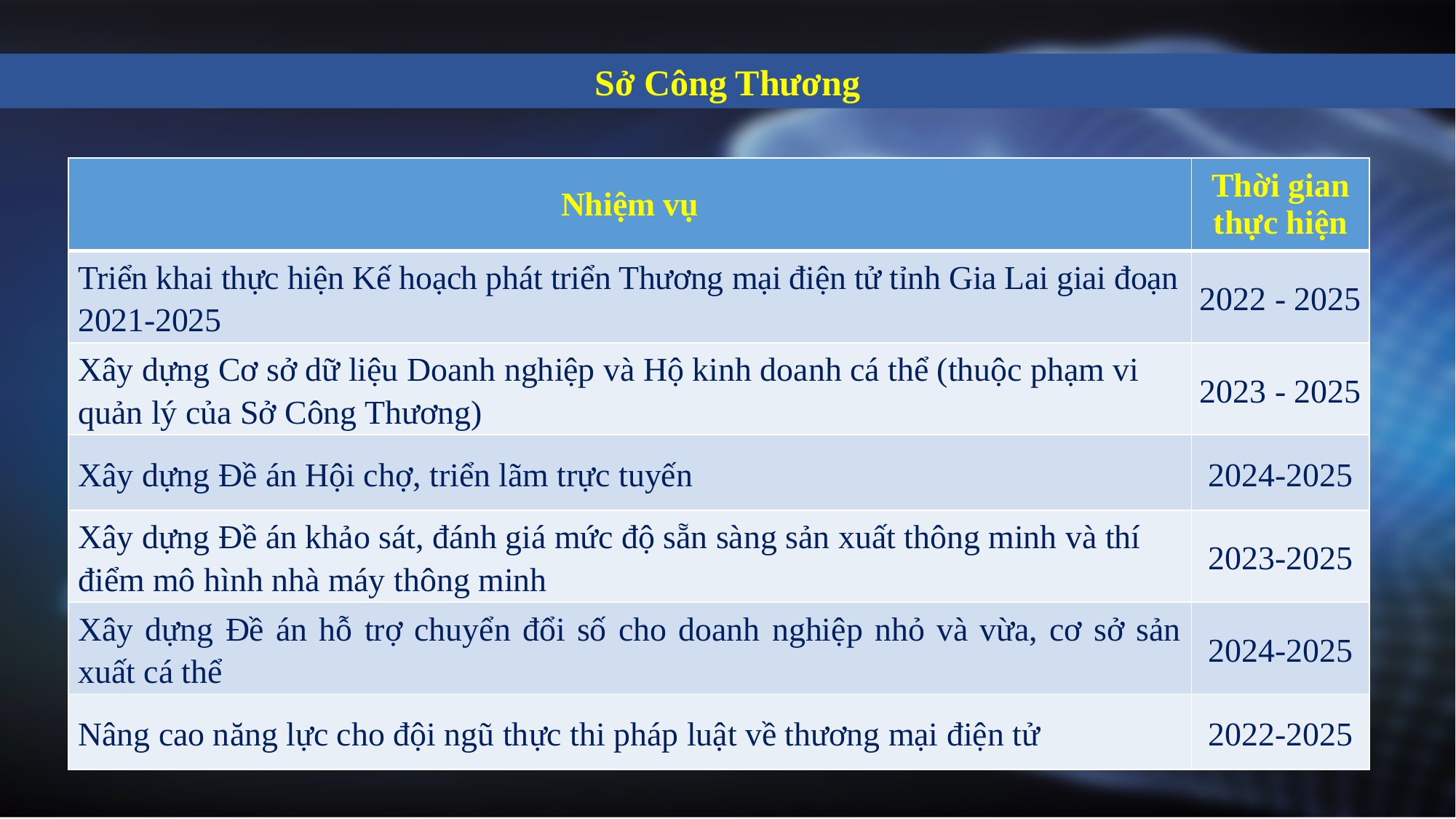

Sở Công Thương

| Nhiệm vụ | Thời gian thực hiện |
| --- | --- |
| Triển khai thực hiện Kế hoạch phát triển Thương mại điện tử tỉnh Gia Lai giai đoạn 2021-2025 | 2022 - 2025 |
| Xây dựng Cơ sở dữ liệu Doanh nghiệp và Hộ kinh doanh cá thể (thuộc phạm vi quản lý của Sở Công Thương) | 2023 - 2025 |
| Xây dựng Đề án Hội chợ, triển lãm trực tuyến | 2024-2025 |
| Xây dựng Đề án khảo sát, đánh giá mức độ sẵn sàng sản xuất thông minh và thí điểm mô hình nhà máy thông minh | 2023-2025 |
| Xây dựng Đề án hỗ trợ chuyển đổi số cho doanh nghiệp nhỏ và vừa, cơ sở sản xuất cá thể | 2024-2025 |
| Nâng cao năng lực cho đội ngũ thực thi pháp luật về thương mại điện tử | 2022-2025 |